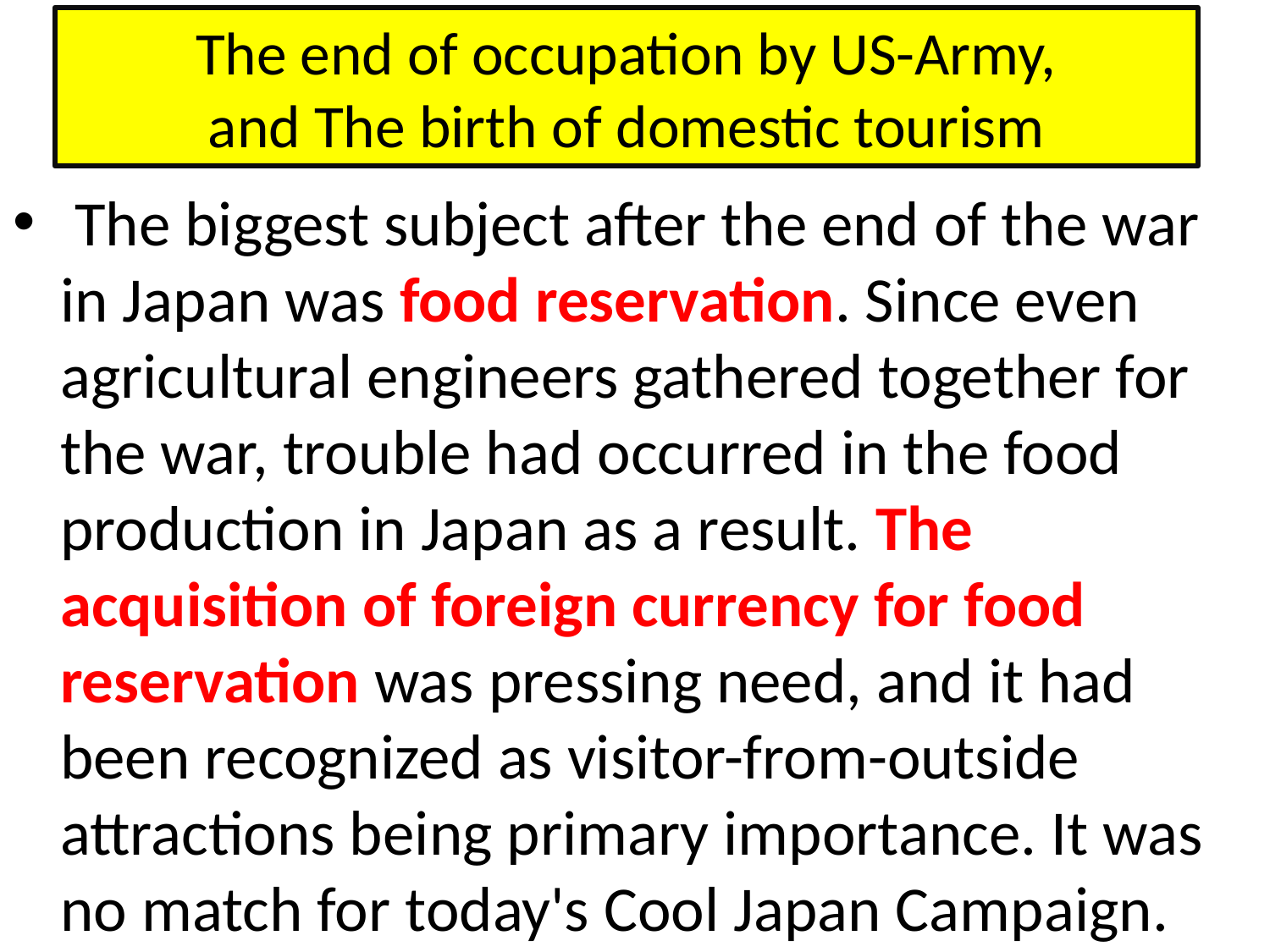

# The end of occupation by US-Army, and The birth of domestic tourism
 The biggest subject after the end of the war in Japan was food reservation. Since even agricultural engineers gathered together for the war, trouble had occurred in the food production in Japan as a result. The acquisition of foreign currency for food reservation was pressing need, and it had been recognized as visitor-from-outside attractions being primary importance. It was no match for today's Cool Japan Campaign.